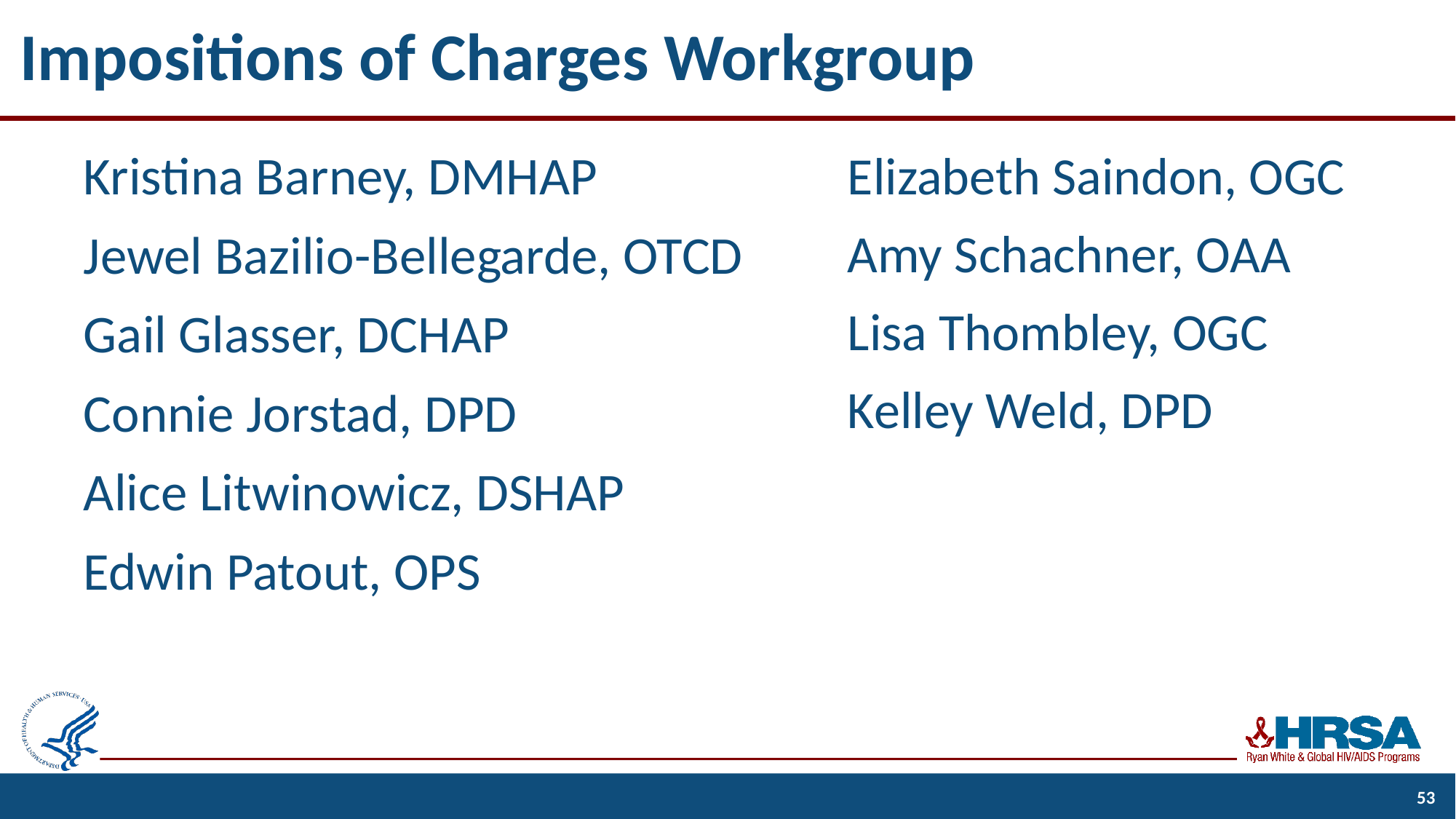

# Impositions of Charges Workgroup
Kristina Barney, DMHAP
Jewel Bazilio-Bellegarde, OTCD
Gail Glasser, DCHAP
Connie Jorstad, DPD
Alice Litwinowicz, DSHAP
Edwin Patout, OPS

Elizabeth Saindon, OGC
Amy Schachner, OAA
Lisa Thombley, OGC
Kelley Weld, DPD
53